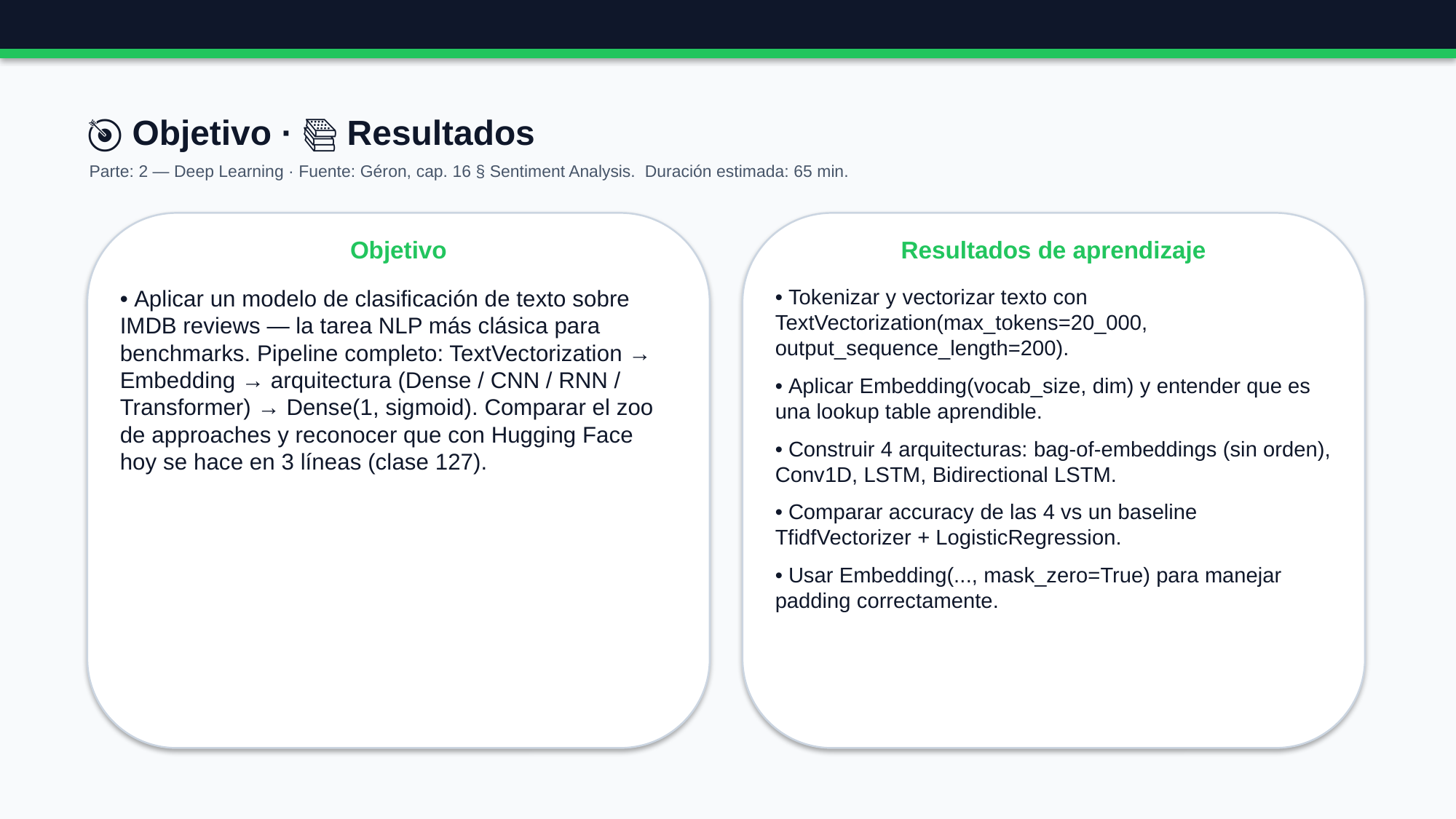

🎯 Objetivo · 📚 Resultados
Parte: 2 — Deep Learning · Fuente: Géron, cap. 16 § Sentiment Analysis.  Duración estimada: 65 min.

Objetivo
Resultados de aprendizaje
• Aplicar un modelo de clasificación de texto sobre IMDB reviews — la tarea NLP más clásica para benchmarks. Pipeline completo: TextVectorization → Embedding → arquitectura (Dense / CNN / RNN / Transformer) → Dense(1, sigmoid). Comparar el zoo de approaches y reconocer que con Hugging Face hoy se hace en 3 líneas (clase 127).
• Tokenizar y vectorizar texto con TextVectorization(max_tokens=20_000, output_sequence_length=200).
• Aplicar Embedding(vocab_size, dim) y entender que es una lookup table aprendible.
• Construir 4 arquitecturas: bag-of-embeddings (sin orden), Conv1D, LSTM, Bidirectional LSTM.
• Comparar accuracy de las 4 vs un baseline TfidfVectorizer + LogisticRegression.
• Usar Embedding(..., mask_zero=True) para manejar padding correctamente.